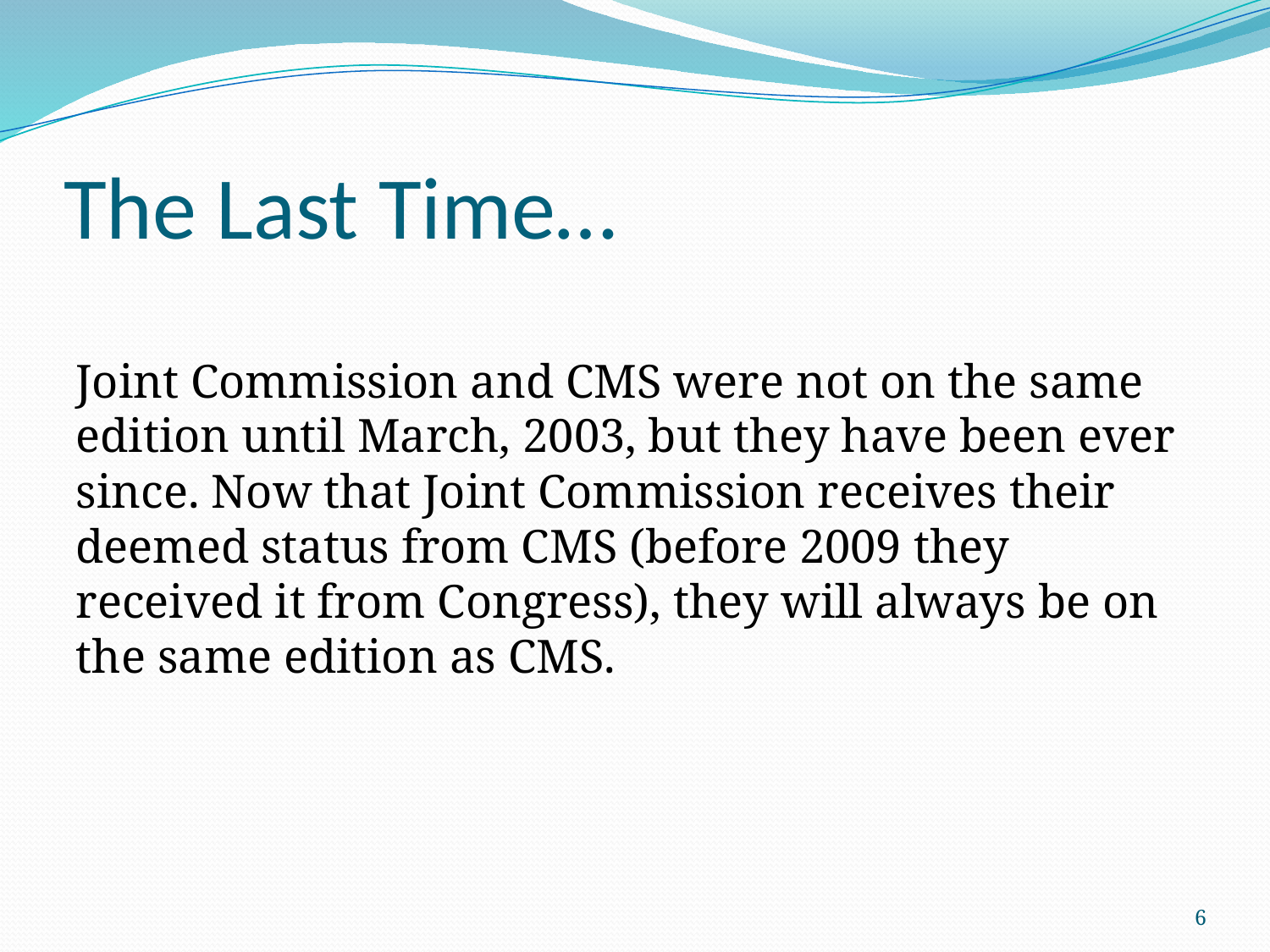

# The Last Time…

Joint Commission and CMS were not on the same edition until March, 2003, but they have been ever since. Now that Joint Commission receives their deemed status from CMS (before 2009 they received it from Congress), they will always be on the same edition as CMS.

6